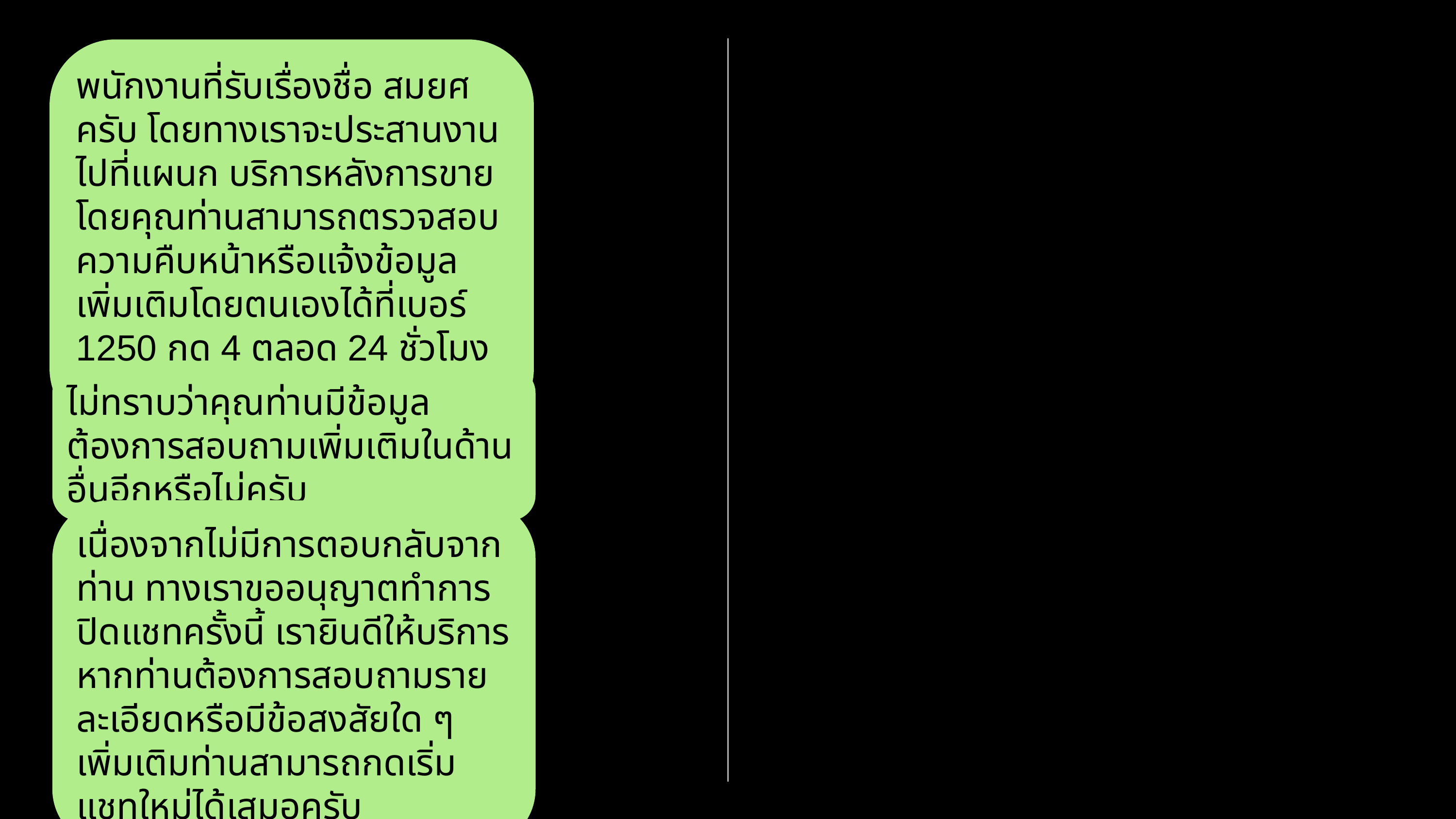

พนักงานที่รับเรื่องชื่อ สมยศ ครับ โดยทางเราจะประสานงานไปที่แผนก บริการหลังการขาย โดยคุณท่านสามารถตรวจสอบความคืบหน้าหรือแจ้งข้อมูลเพิ่มเติมโดยตนเองได้ที่เบอร์ 1250 กด 4 ตลอด 24 ชั่วโมงครับ
ไม่ทราบว่าคุณท่านมีข้อมูลต้องการสอบถามเพิ่มเติมในด้านอื่นอีกหรือไม่ครับ
เนื่องจากไม่มีการตอบกลับจากท่าน ทางเราขออนุญาตทำการปิดแชทครั้งนี้ เรายินดีให้บริการหากท่านต้องการสอบถามรายละเอียดหรือมีข้อสงสัยใด ๆ เพิ่มเติมท่านสามารถกดเริ่มแชทใหม่ได้เสมอครับ